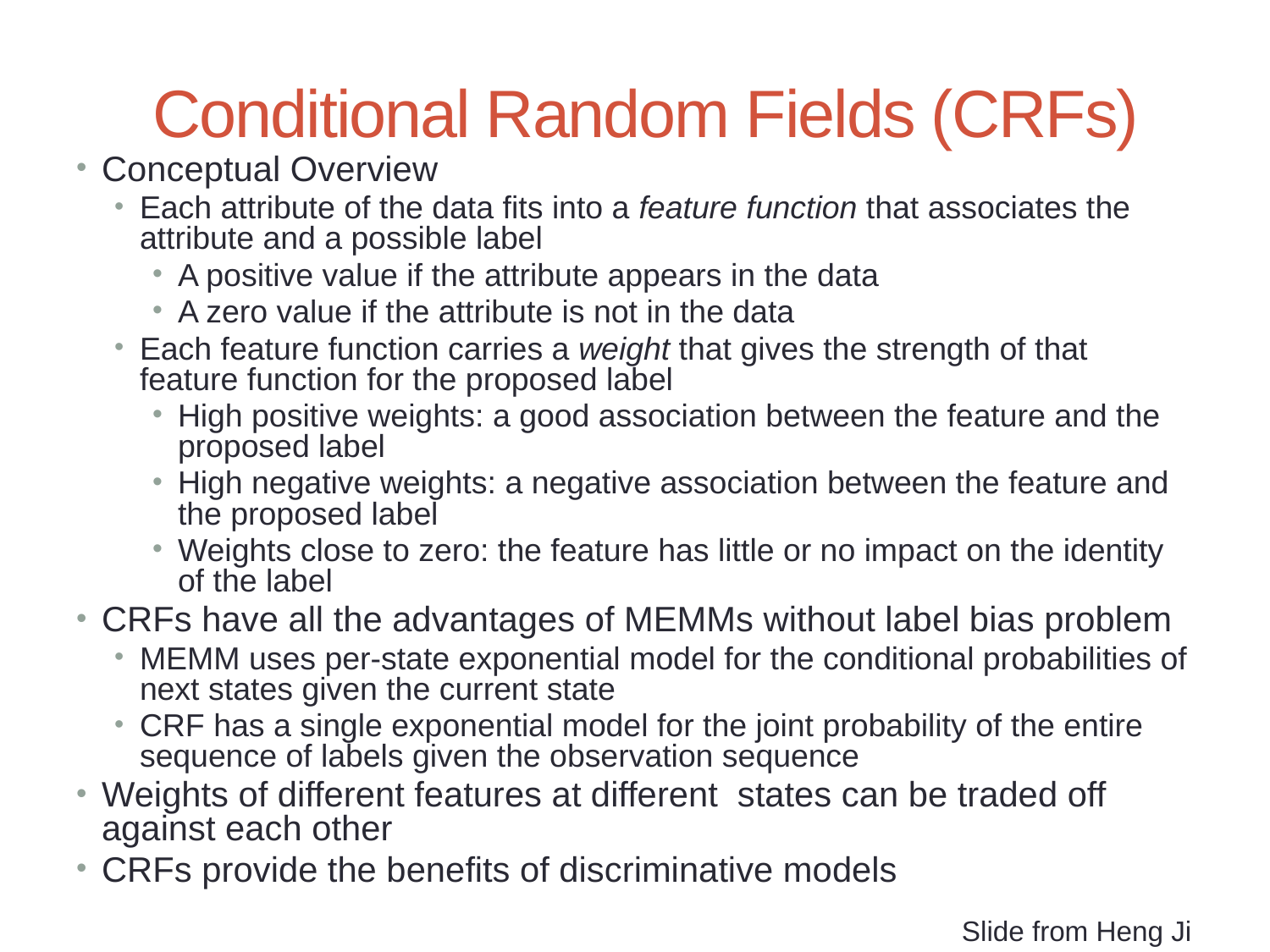

# Conditional Random Fields (CRFs)
Conceptual Overview
Each attribute of the data fits into a feature function that associates the attribute and a possible label
A positive value if the attribute appears in the data
A zero value if the attribute is not in the data
Each feature function carries a weight that gives the strength of that feature function for the proposed label
High positive weights: a good association between the feature and the proposed label
High negative weights: a negative association between the feature and the proposed label
Weights close to zero: the feature has little or no impact on the identity of the label
CRFs have all the advantages of MEMMs without label bias problem
MEMM uses per-state exponential model for the conditional probabilities of next states given the current state
CRF has a single exponential model for the joint probability of the entire sequence of labels given the observation sequence
Weights of different features at different  states can be traded off against each other
CRFs provide the benefits of discriminative models

Slide from Heng Ji